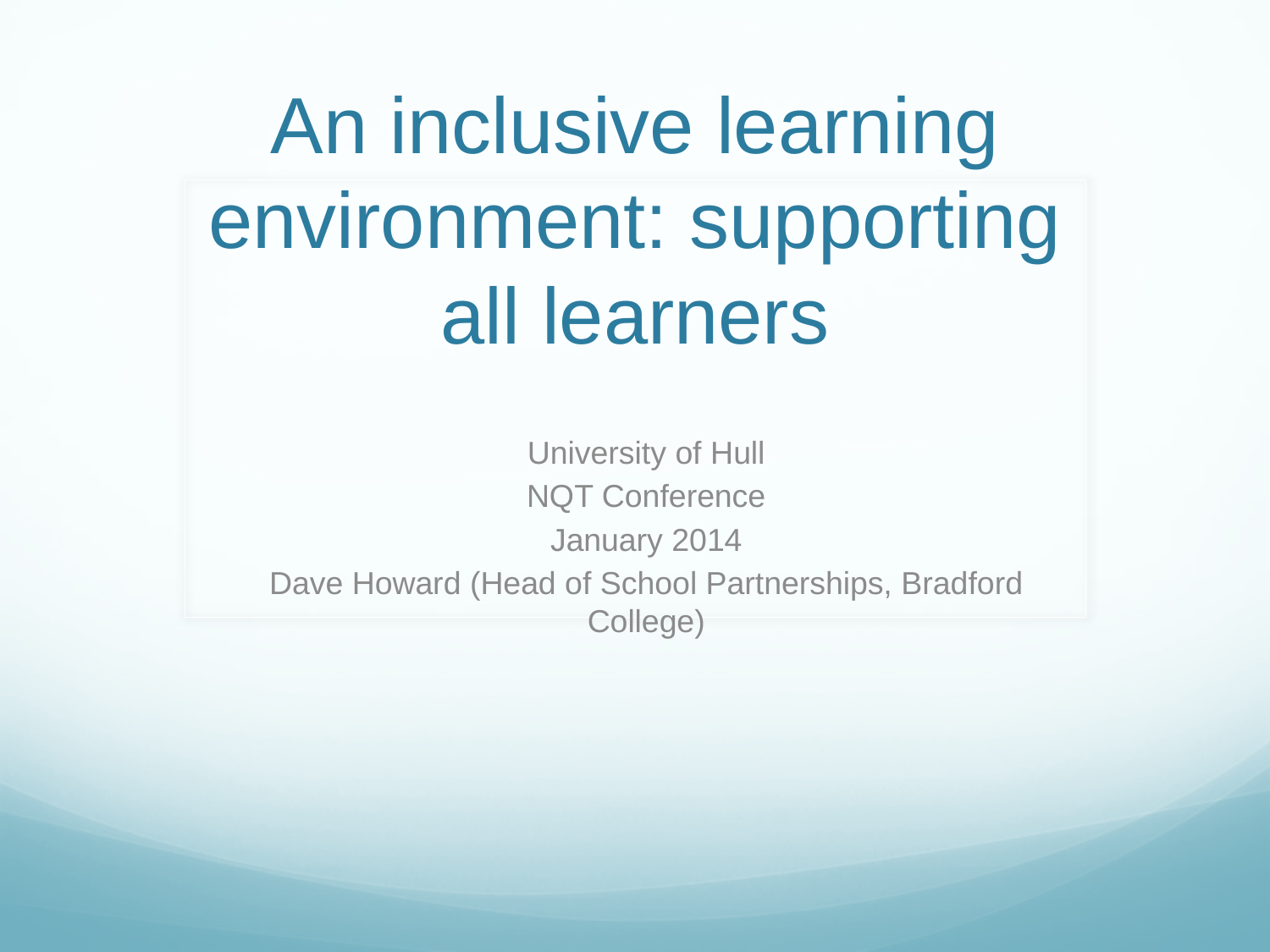

# An inclusive learning environment: supporting all learners
University of Hull
NQT Conference
January 2014
Dave Howard (Head of School Partnerships, Bradford College)